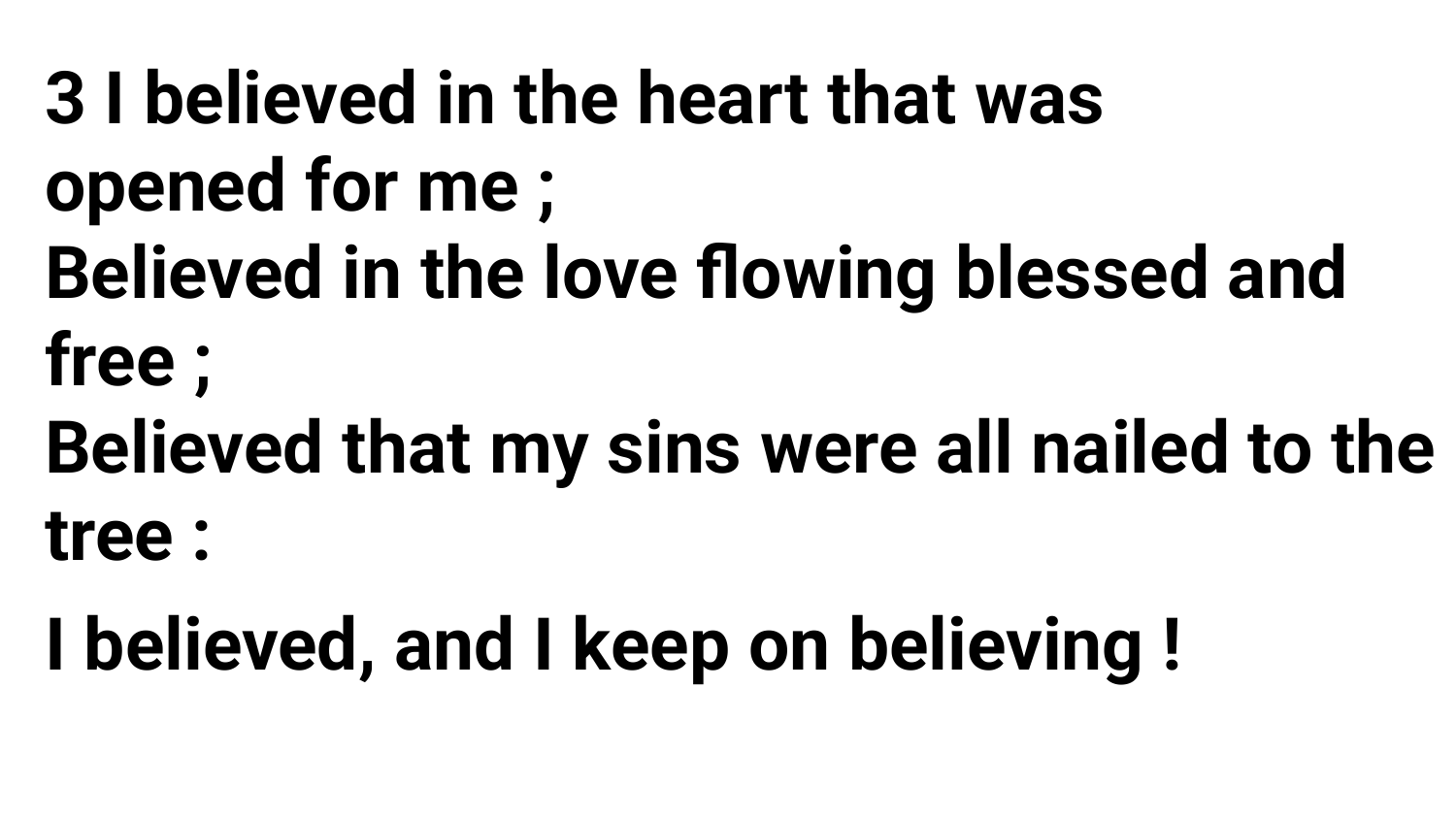

3 I believed in the heart that was
opened for me ;
Believed in the love flowing blessed and free ;
Believed that my sins were all nailed to the tree :
I believed, and I keep on believing !